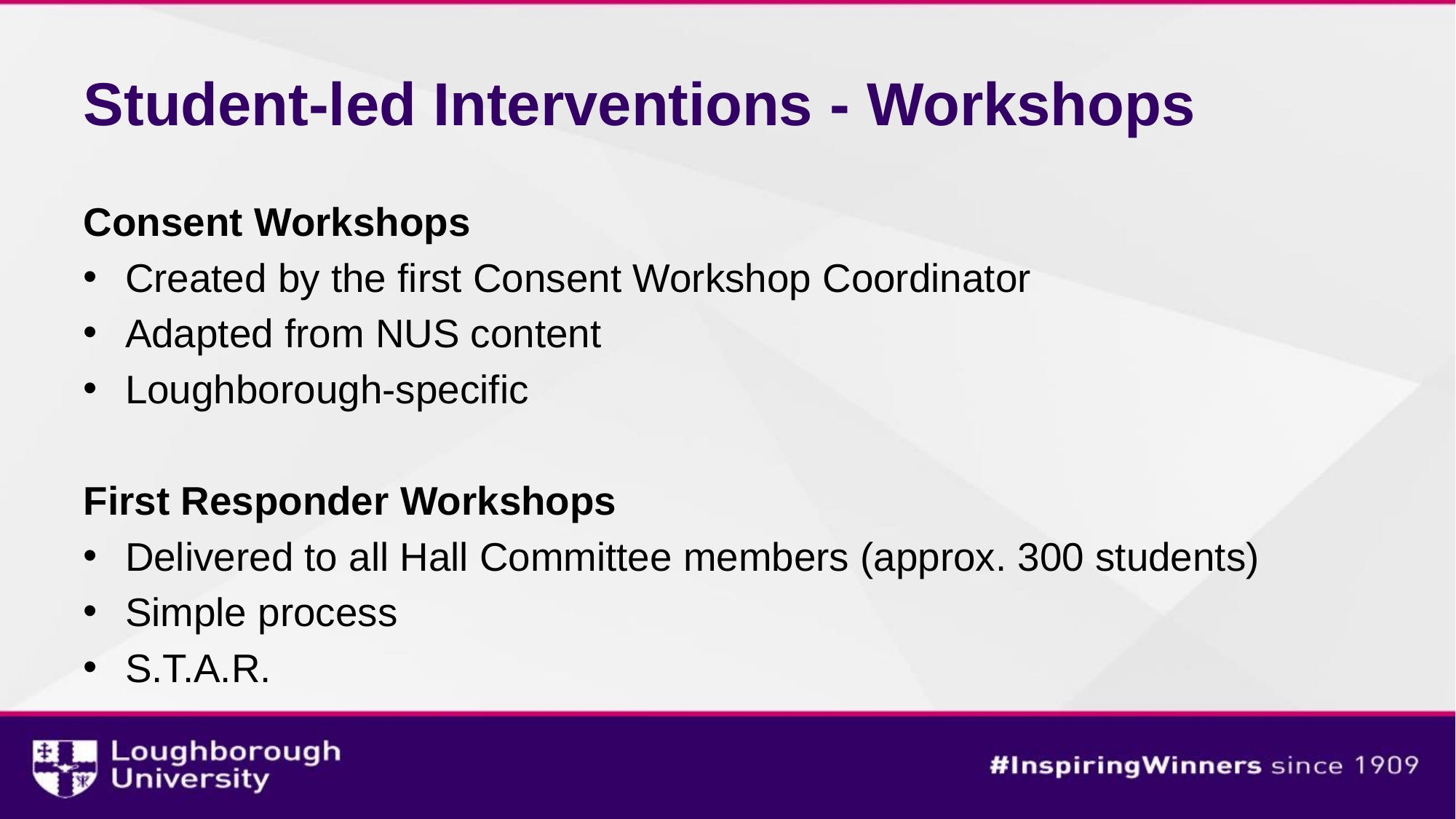

# Student-led Interventions - Workshops
Consent Workshops
Created by the first Consent Workshop Coordinator
Adapted from NUS content
Loughborough-specific

First Responder Workshops
Delivered to all Hall Committee members (approx. 300 students)
Simple process
S.T.A.R.